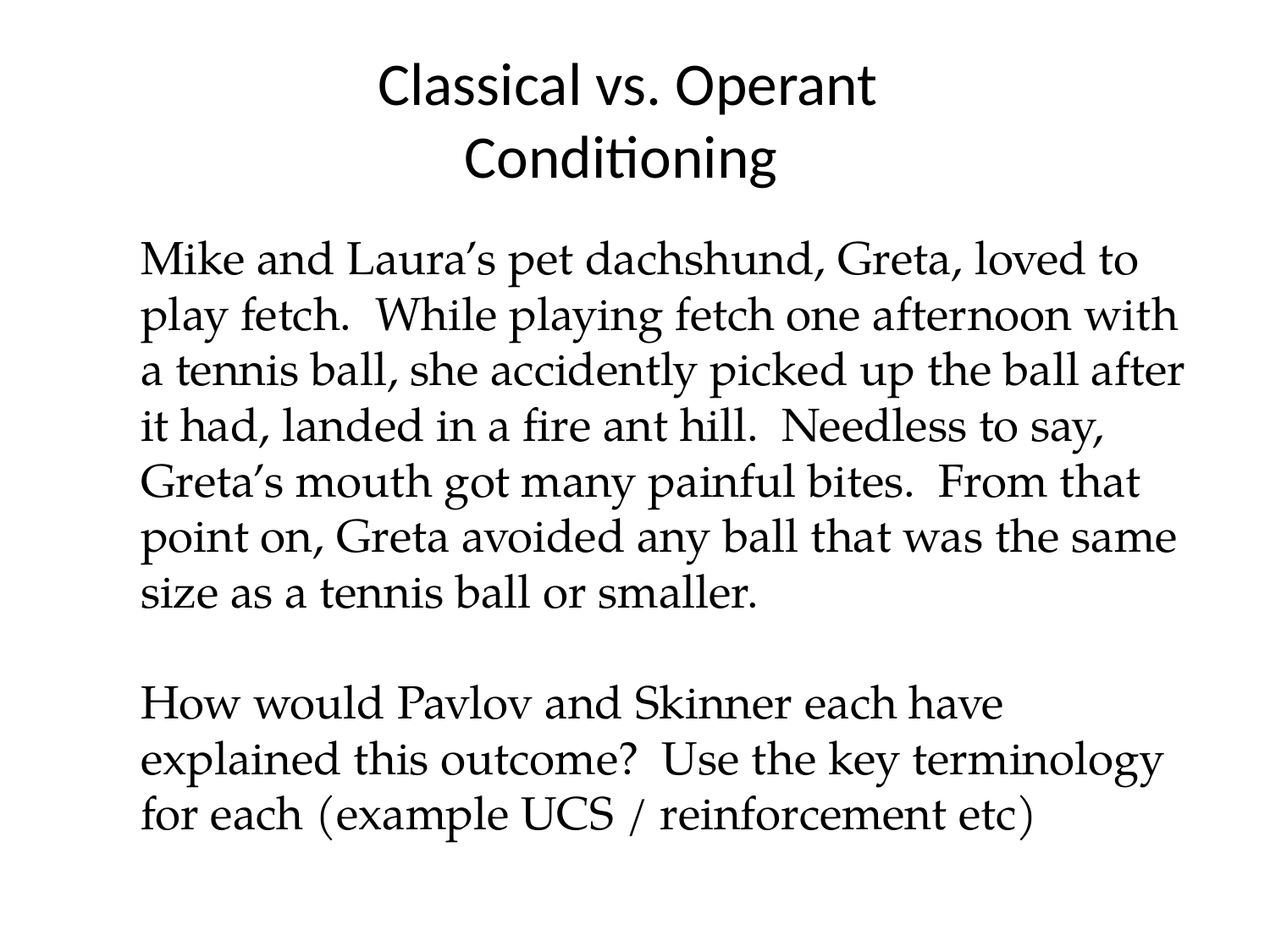

# Classical vs. Operant Conditioning
Mike and Laura’s pet dachshund, Greta, loved to play fetch.  While playing fetch one afternoon with a tennis ball, she accidently picked up the ball after it had, landed in a fire ant hill.  Needless to say, Greta’s mouth got many painful bites.  From that point on, Greta avoided any ball that was the same size as a tennis ball or smaller.

How would Pavlov and Skinner each have explained this outcome?  Use the key terminology for each (example UCS / reinforcement etc)